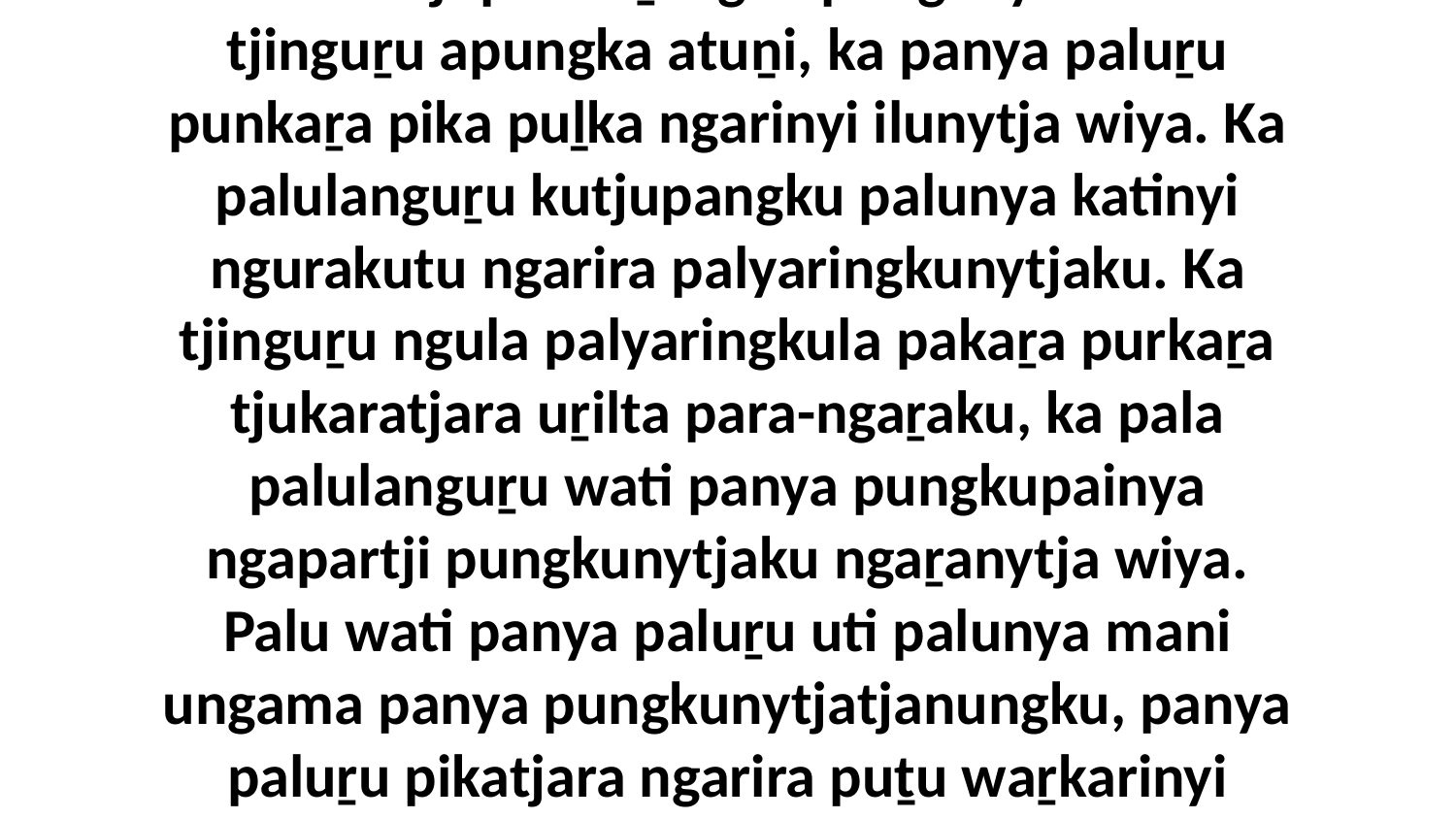

18-19 “Ka tjinguṟu wati kutjarangku pulanku pikaringkula punganyi, ka wati kutjungku wati kutjupa maṟangku punganyi munta tjinguṟu apungka atuṉi, ka panya paluṟu punkaṟa pika puḻka ngarinyi ilunytja wiya. Ka palulanguṟu kutjupangku palunya katinyi ngurakutu ngarira palyaringkunytjaku. Ka tjinguṟu ngula palyaringkula pakaṟa purkaṟa tjukaratjara uṟilta para-ngaṟaku, ka pala palulanguṟu wati panya pungkupainya ngapartji pungkunytjaku ngaṟanytja wiya. Palu wati panya paluṟu uti palunya mani ungama panya pungkunytjatjanungku, panya paluṟu pikatjara ngarira puṯu waṟkarinyi manikitja. Ka uti wati panya pungkupailu pikatjara panya palunya wiṟuṟa aṯunymanama mapalku palyaringkunytjaku.